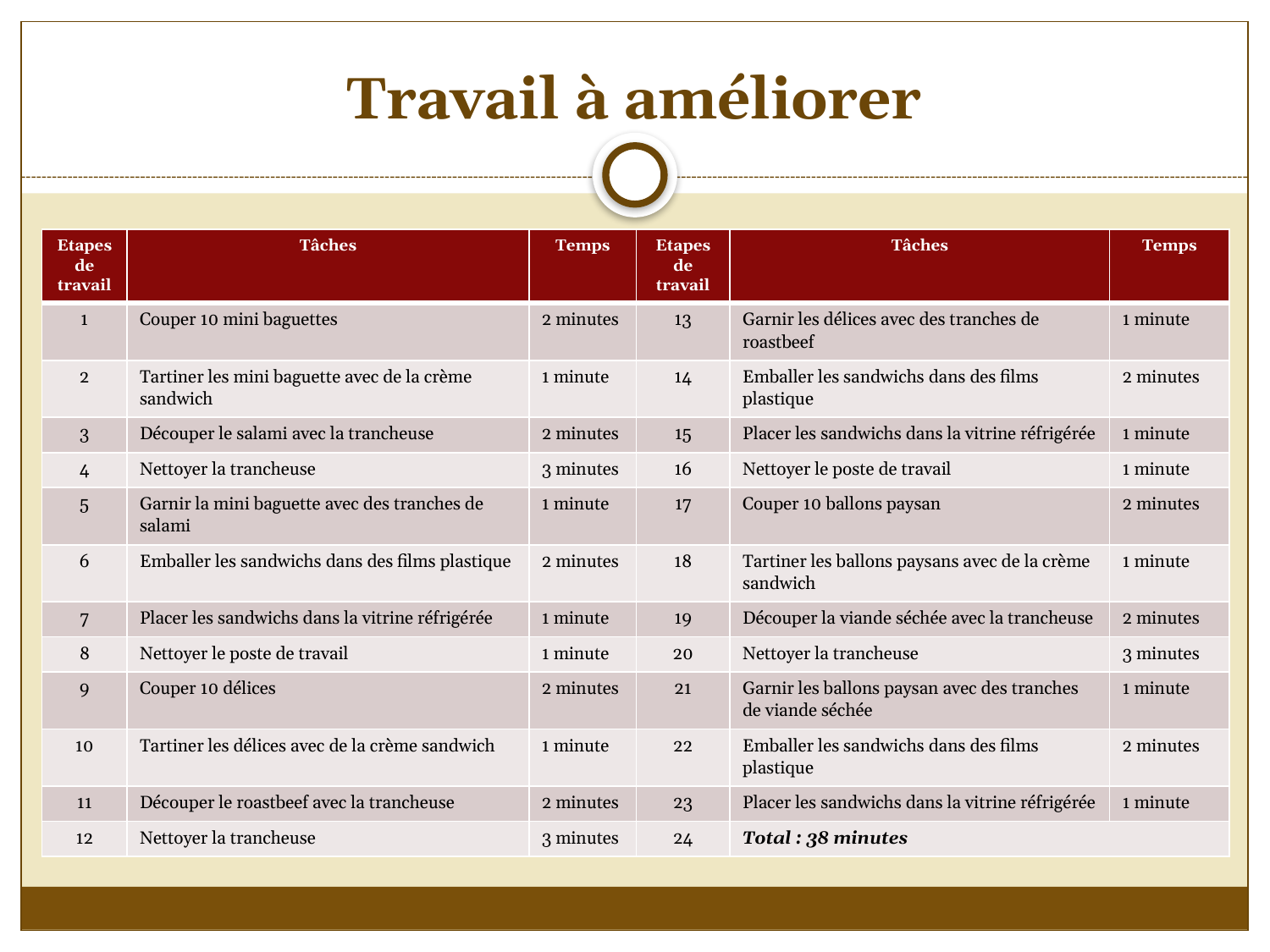

# Travail à améliorer
| Etapes de travail | Tâches | Temps | Etapes de travail | Tâches | Temps |
| --- | --- | --- | --- | --- | --- |
| 1 | Couper 10 mini baguettes | 2 minutes | 13 | Garnir les délices avec des tranches de roastbeef | 1 minute |
| 2 | Tartiner les mini baguette avec de la crème sandwich | 1 minute | 14 | Emballer les sandwichs dans des films plastique | 2 minutes |
| 3 | Découper le salami avec la trancheuse | 2 minutes | 15 | Placer les sandwichs dans la vitrine réfrigérée | 1 minute |
| 4 | Nettoyer la trancheuse | 3 minutes | 16 | Nettoyer le poste de travail | 1 minute |
| 5 | Garnir la mini baguette avec des tranches de salami | 1 minute | 17 | Couper 10 ballons paysan | 2 minutes |
| 6 | Emballer les sandwichs dans des films plastique | 2 minutes | 18 | Tartiner les ballons paysans avec de la crème sandwich | 1 minute |
| 7 | Placer les sandwichs dans la vitrine réfrigérée | 1 minute | 19 | Découper la viande séchée avec la trancheuse | 2 minutes |
| 8 | Nettoyer le poste de travail | 1 minute | 20 | Nettoyer la trancheuse | 3 minutes |
| 9 | Couper 10 délices | 2 minutes | 21 | Garnir les ballons paysan avec des tranches de viande séchée | 1 minute |
| 10 | Tartiner les délices avec de la crème sandwich | 1 minute | 22 | Emballer les sandwichs dans des films plastique | 2 minutes |
| 11 | Découper le roastbeef avec la trancheuse | 2 minutes | 23 | Placer les sandwichs dans la vitrine réfrigérée | 1 minute |
| 12 | Nettoyer la trancheuse | 3 minutes | 24 | Total : 38 minutes |  |